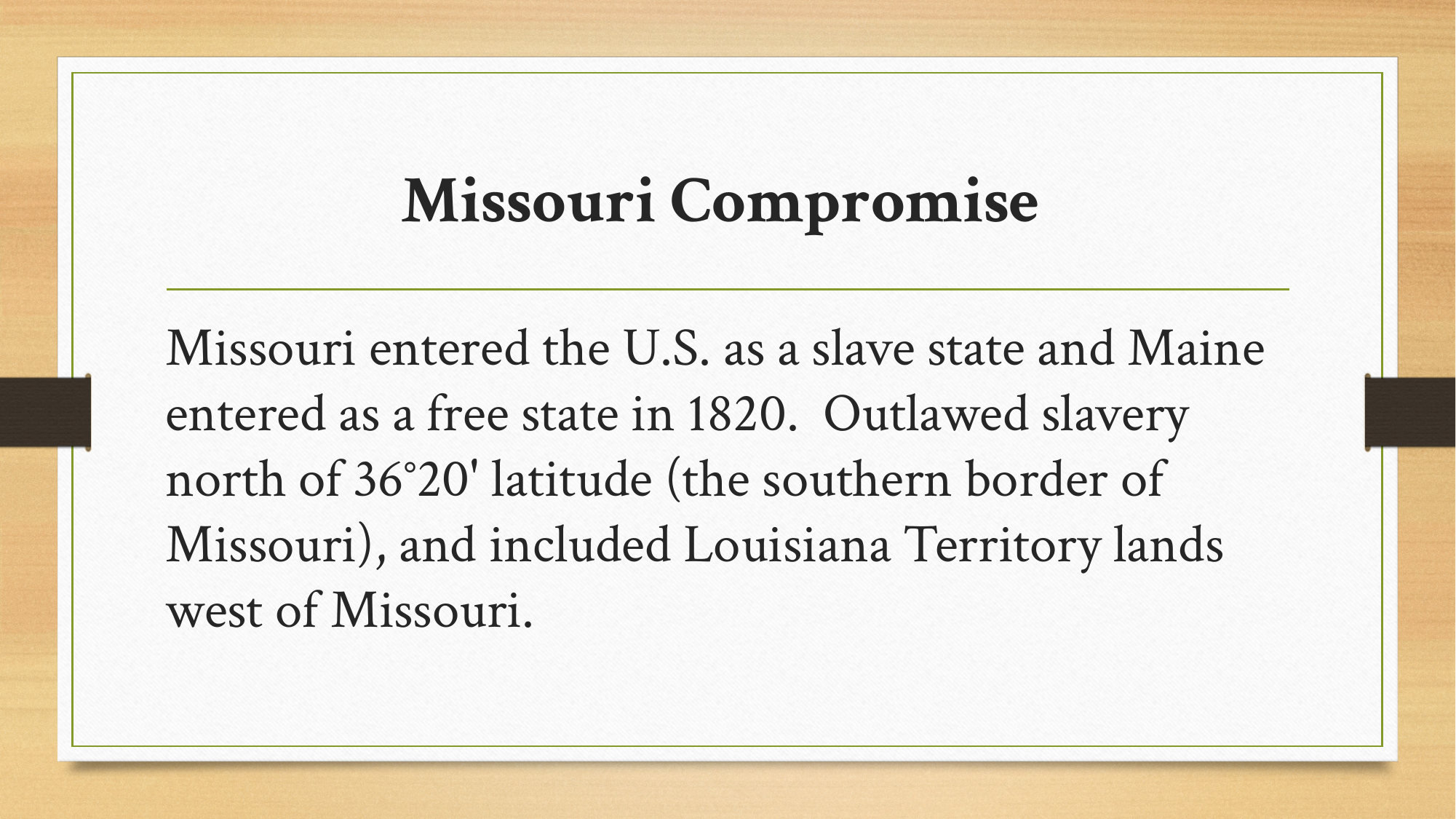

# Missouri Compromise
Missouri entered the U.S. as a slave state and Maine entered as a free state in 1820.  Outlawed slavery north of 36°20' latitude (the southern border of Missouri), and included Louisiana Territory lands west of Missouri.